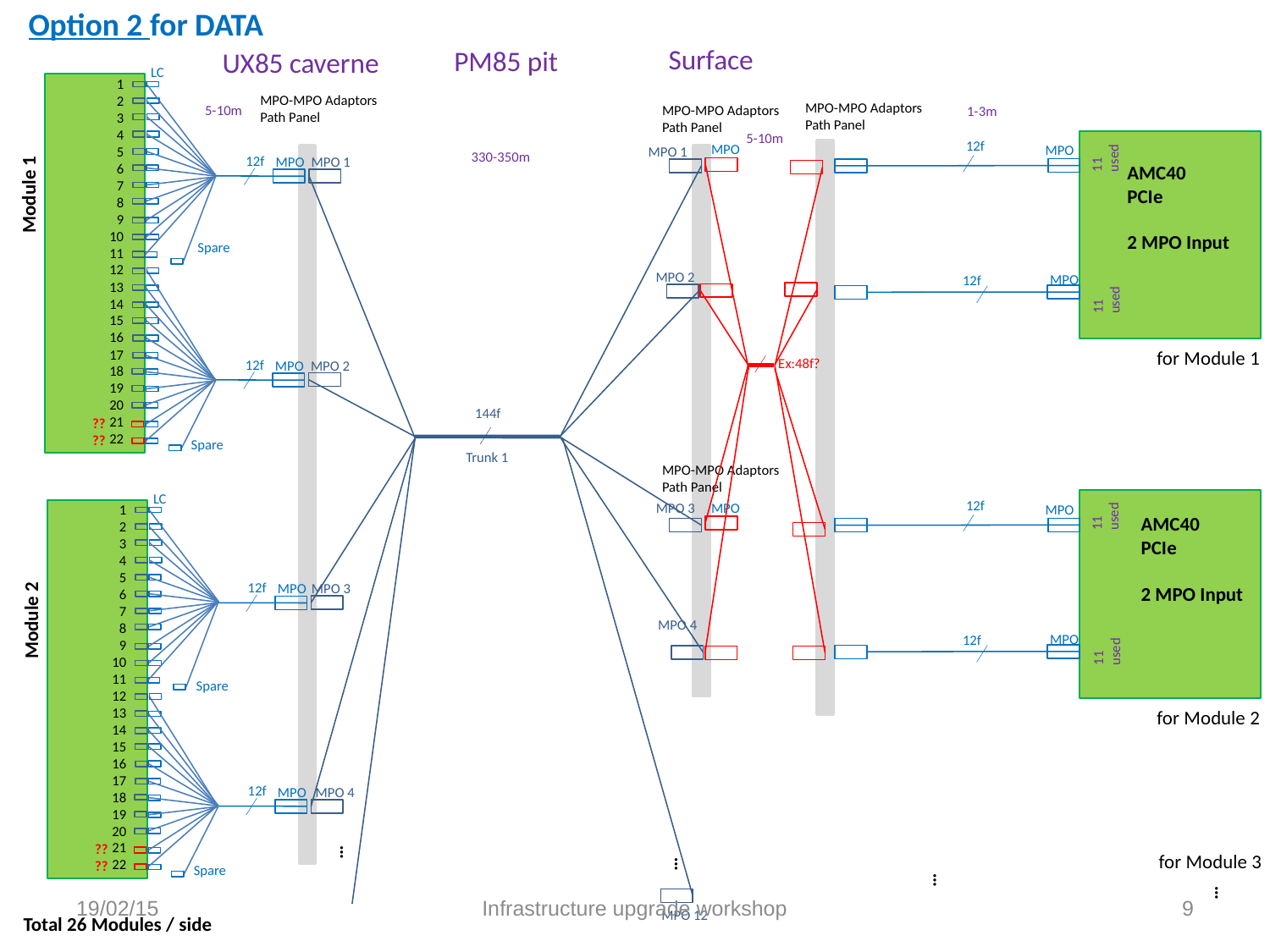

Option 2 for DATA
Surface
PM85 pit
UX85 caverne
LC
1
2
3
4
5
6
7
8
9
10
11
12
13
14
15
16
17
18
19
20
21
22

MPO-MPO Adaptors Path Panel
MPO-MPO Adaptors Path Panel
5-10m
MPO-MPO Adaptors Path Panel
1-3m

5-10m
11 used
12f

MPO
MPO
MPO 1

330-350m
12f

MPO 1
MPO

AMC40
PCIe

2 MPO Input

Module 1

Spare

MPO 2
MPO
12f

11 used

for Module 1
Ex:48f?

12f

MPO 2
MPO

144f

??
??

Spare

Trunk 1

MPO-MPO Adaptors Path Panel
LC
11 used
12f

MPO 3
MPO
MPO
1
2
3
4
5
6
7
8
9
10
11
12
13
14
15
16
17
18
19
20
21
22

AMC40
PCIe

2 MPO Input

12f

MPO 3
MPO

Module 2

MPO 4
11 used
MPO

12f

Spare

for Module 2

12f

MPO
MPO 4

??
??
 …
for Module 3

 …
Spare

 …

 …

MPO 12
Total 26 Modules / side
19/02/15
Infrastructure upgrade workshop
9